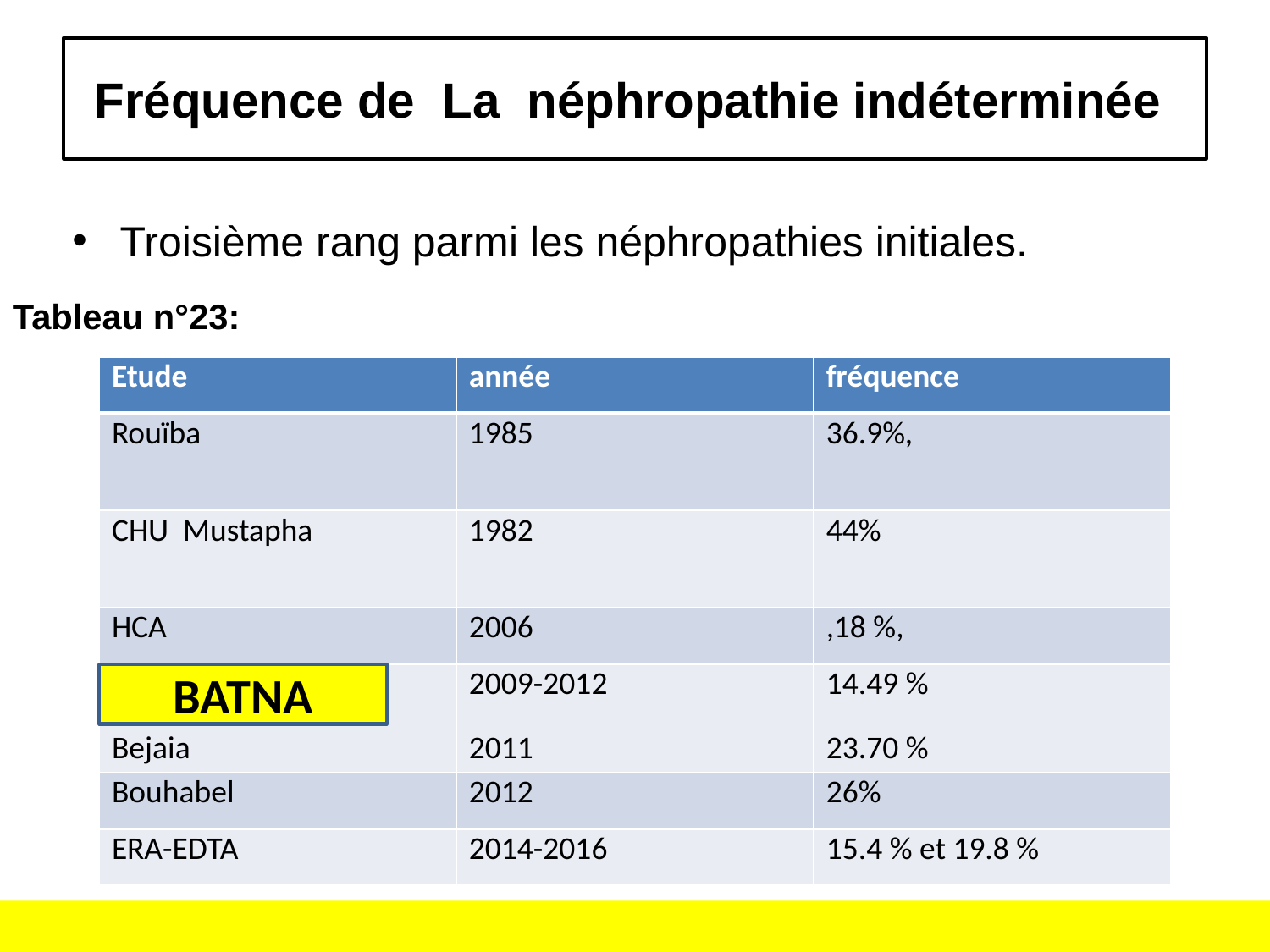

# Fréquence de  La  néphropathie indéterminée
Troisième rang parmi les néphropathies initiales.

 .
Tableau n°23:

| Etude | année | fréquence |
| --- | --- | --- |
| Rouïba | 1985 | 36.9%, |
| CHU Mustapha | 1982 | 44% |
| HCA | 2006 | ,18 %, |
| Batna Bejaia | 2009-2012 2011 | 14.49 % 23.70 % |
| Bouhabel | 2012 | 26% |
| ERA-EDTA | 2014-2016 | 15.4 % et 19.8 % |
BATNA
60